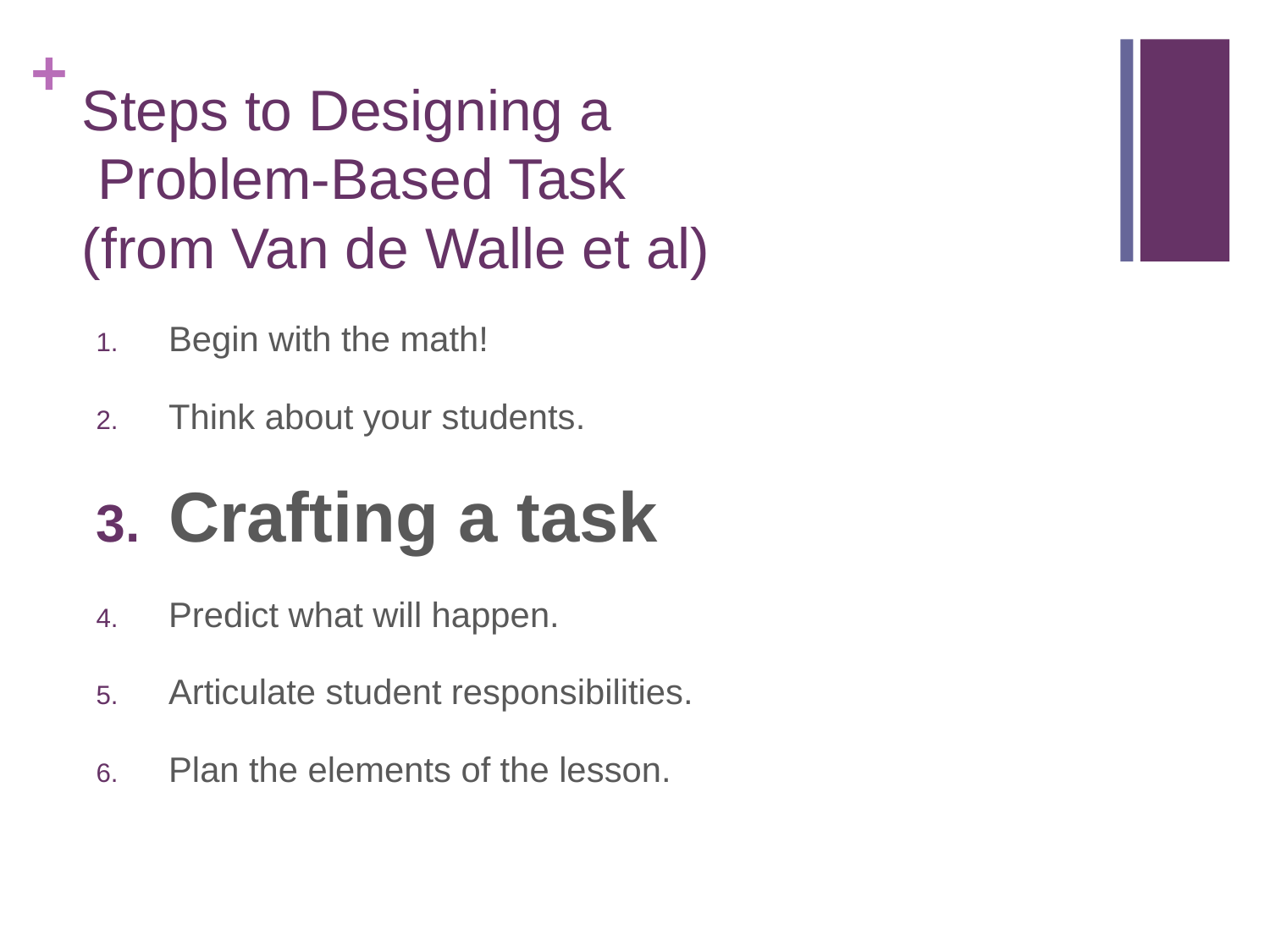

# Steps to Designing a Problem-Based Task (from Van de Walle et al)
Begin with the math!
Think about your students.
Crafting a task
Predict what will happen.
Articulate student responsibilities.
Plan the elements of the lesson.